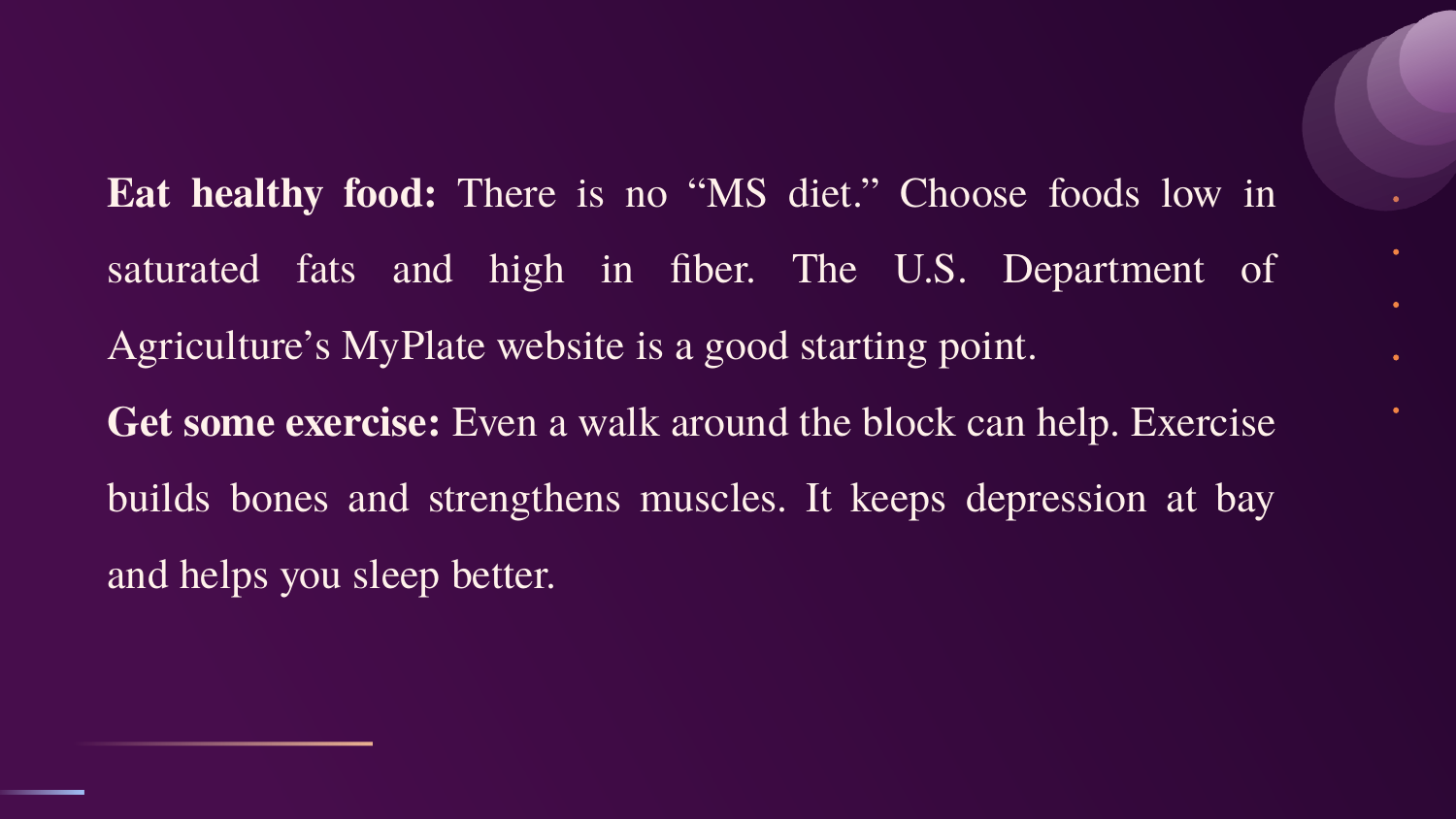

Eat healthy food: There is no “MS diet.” Choose foods low in saturated fats and high in fiber. The U.S. Department of Agriculture’s MyPlate website is a good starting point.
Get some exercise: Even a walk around the block can help. Exercise builds bones and strengthens muscles. It keeps depression at bay and helps you sleep better.